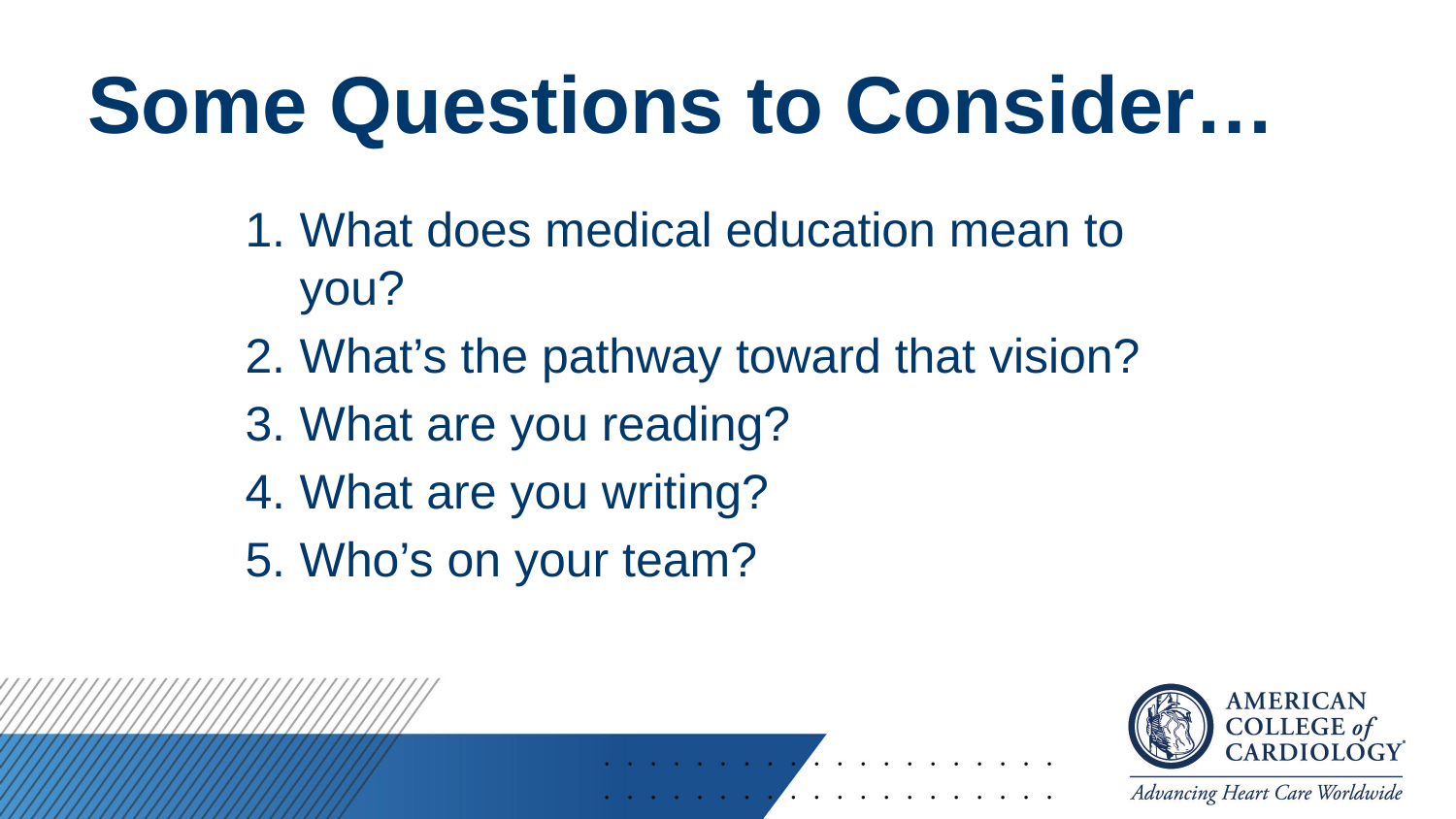

# Some Questions to Consider…
What does medical education mean to you?
What’s the pathway toward that vision?
What are you reading?
What are you writing?
Who’s on your team?